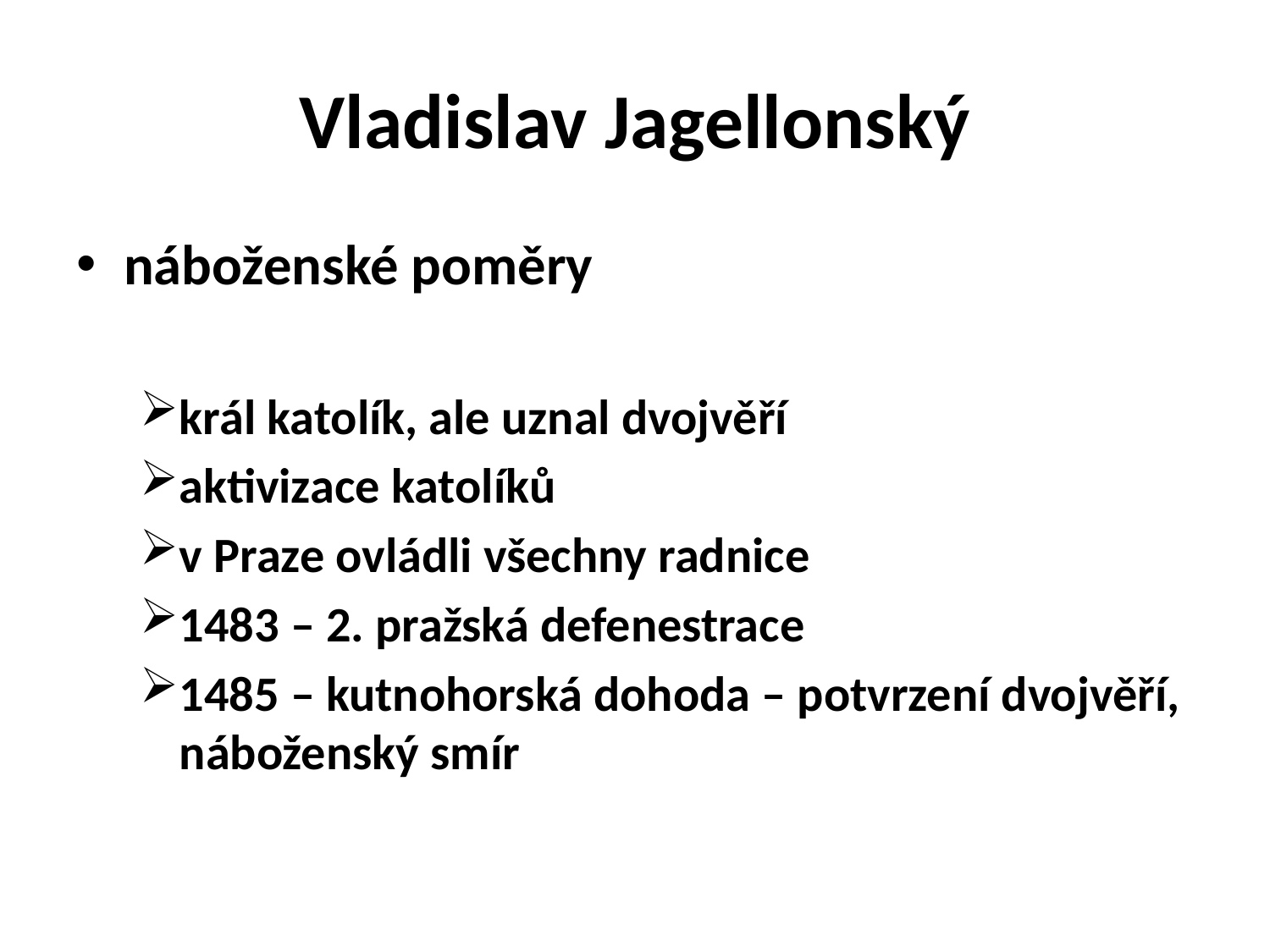

# Vladislav Jagellonský
náboženské poměry

král katolík, ale uznal dvojvěří
aktivizace katolíků
v Praze ovládli všechny radnice
1483 – 2. pražská defenestrace
1485 – kutnohorská dohoda – potvrzení dvojvěří, náboženský smír